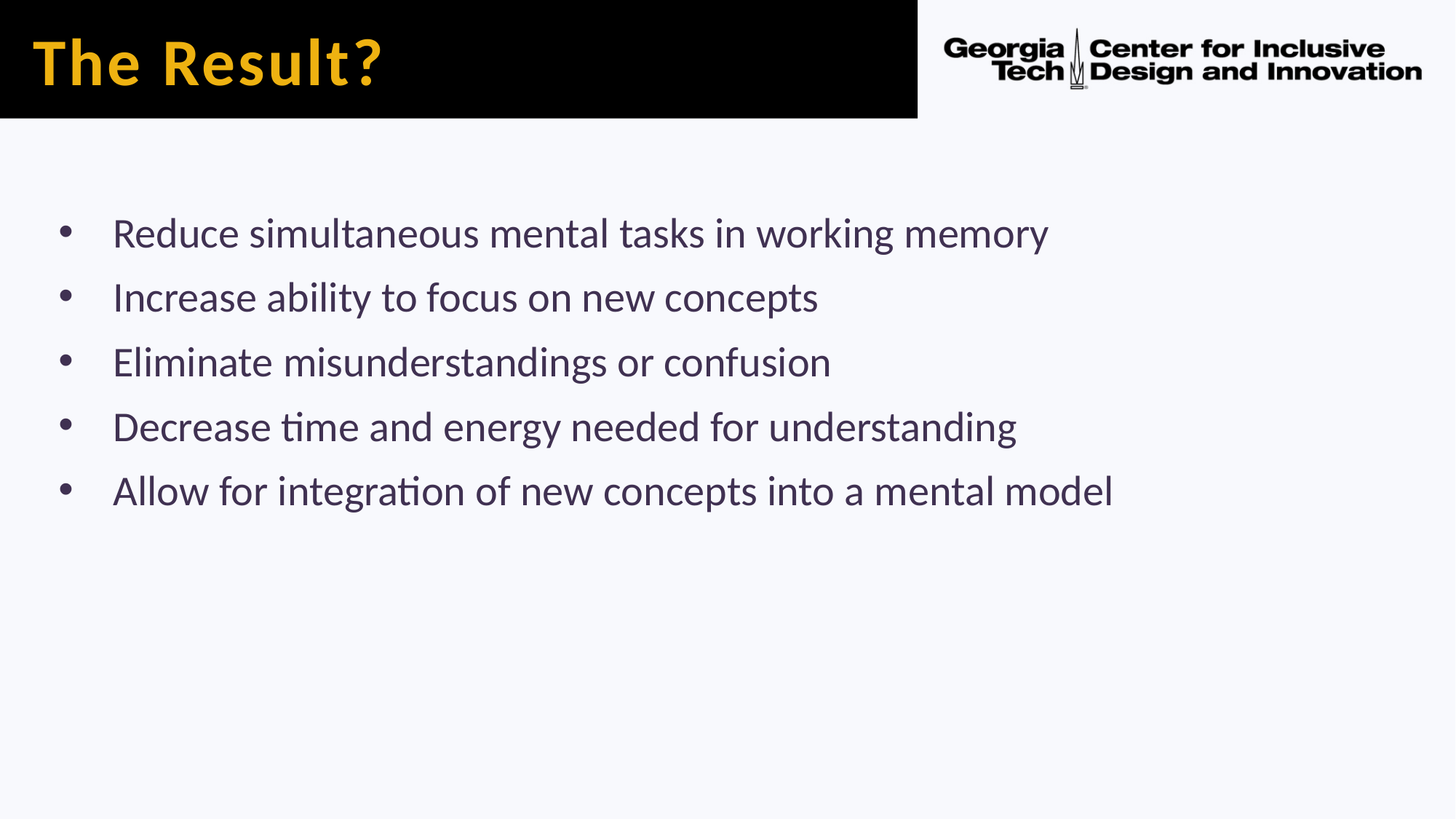

# The Result?
Reduce simultaneous mental tasks in working memory
Increase ability to focus on new concepts
Eliminate misunderstandings or confusion
Decrease time and energy needed for understanding
Allow for integration of new concepts into a mental model